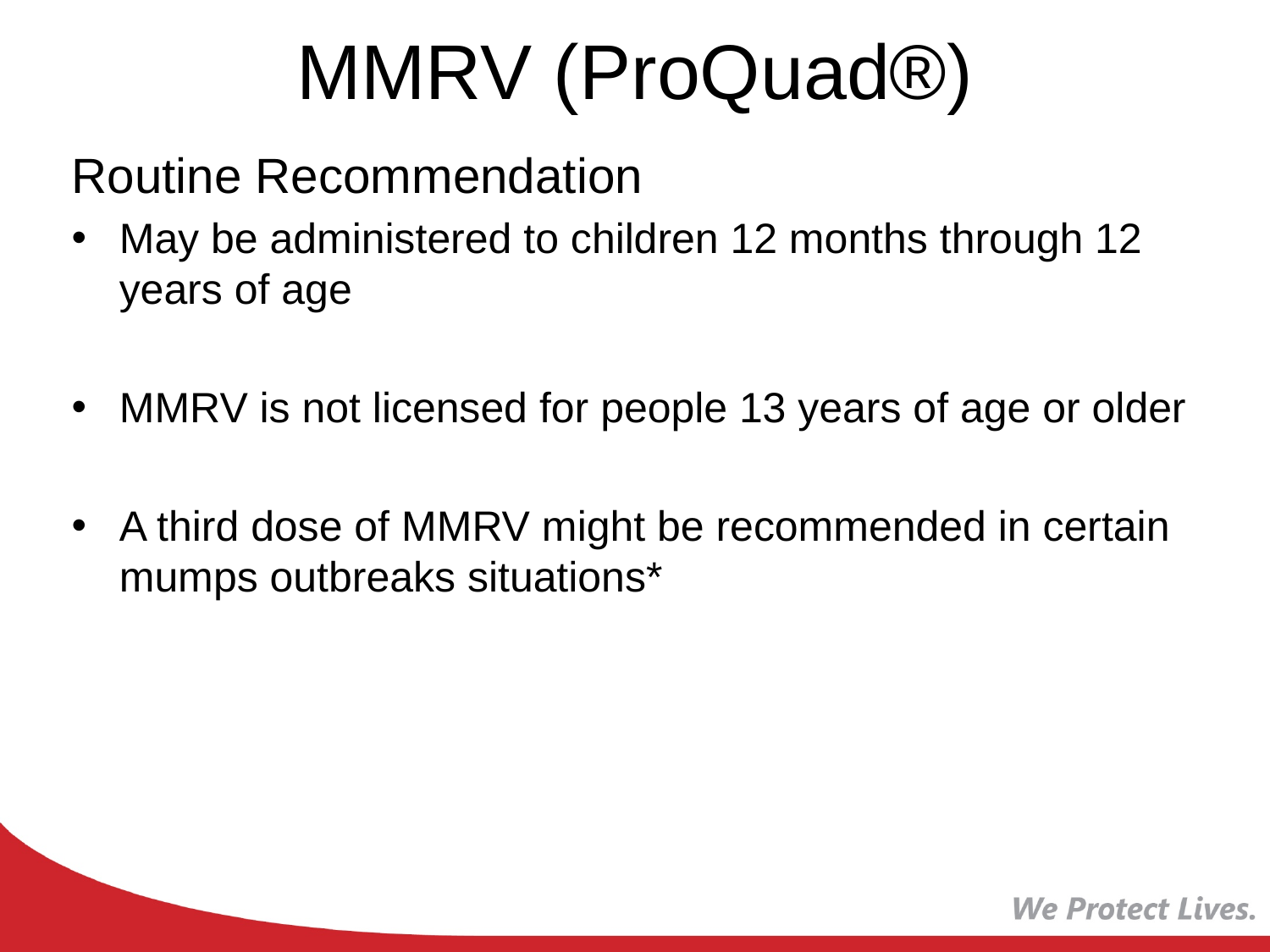

# MMRV (ProQuad®)
Routine Recommendation
May be administered to children 12 months through 12 years of age

MMRV is not licensed for people 13 years of age or older

A third dose of MMRV might be recommended in certain mumps outbreaks situations*